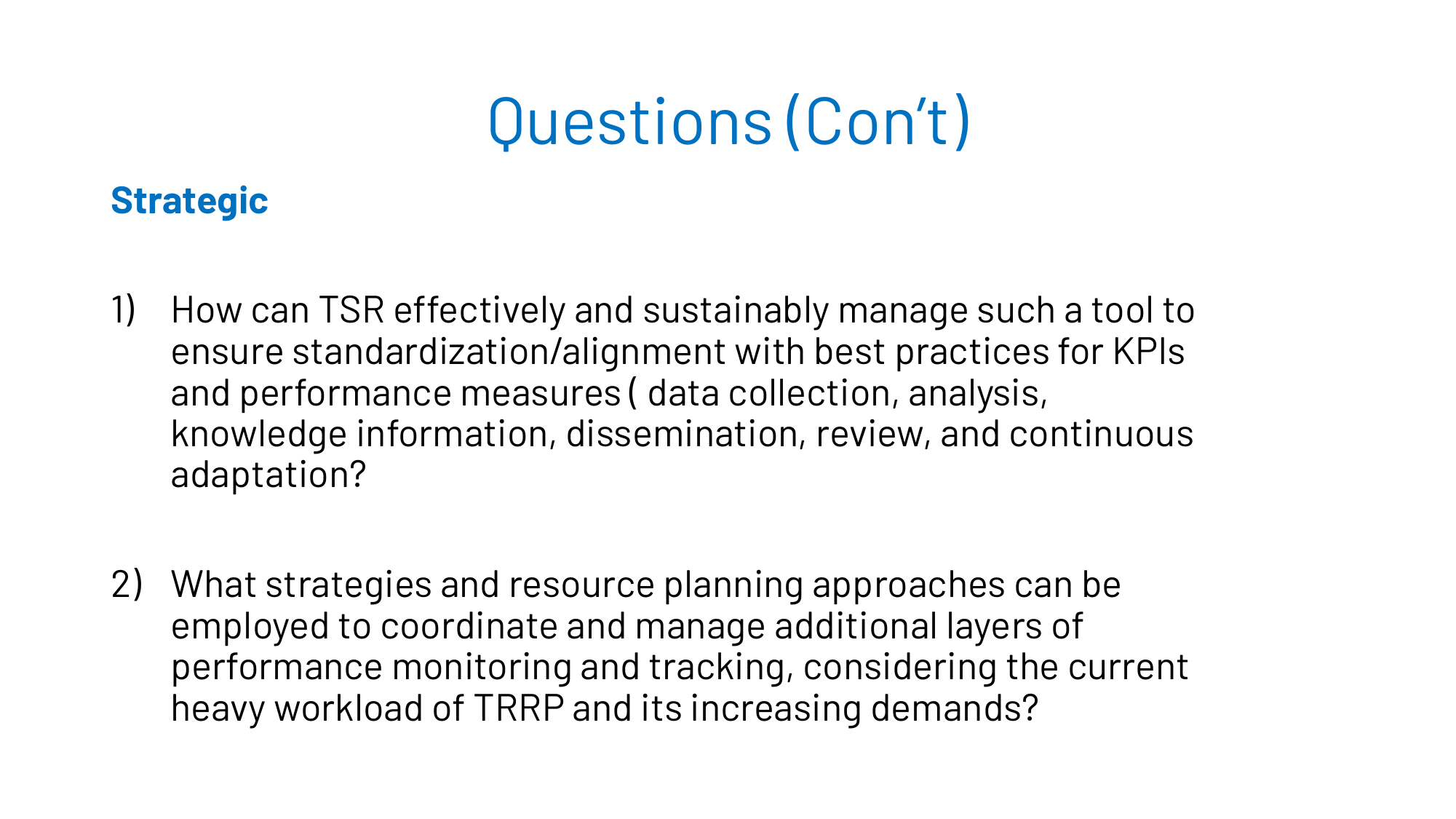

# Questions (Con’t)
Strategic

How can TSR effectively and sustainably manage such a tool to ensure standardization/alignment with best practices for KPIs and performance measures ( data collection, analysis, knowledge information, dissemination, review, and continuous adaptation?

What strategies and resource planning approaches can be employed to coordinate and manage additional layers of performance monitoring and tracking, considering the current heavy workload of TRRP and its increasing demands?